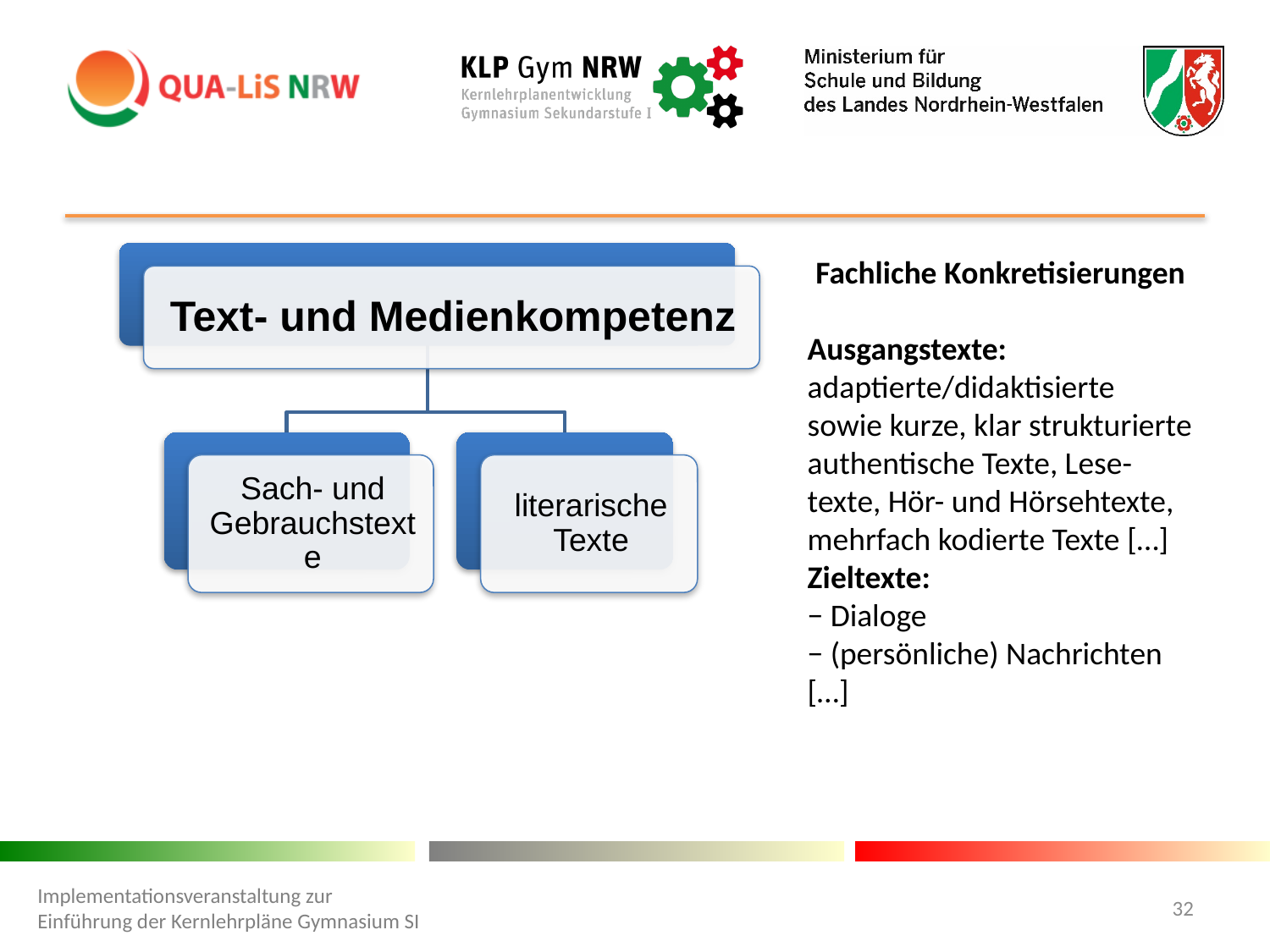

Fachliche Konkretisierungen

Ausgangstexte:
adaptierte/didaktisierte sowie kurze, klar strukturierte authentische Texte, Lese-texte, Hör- und Hörsehtexte, mehrfach kodierte Texte […]
Zieltexte:
− Dialoge
− (persönliche) Nachrichten
[…]
Text- und Medienkompetenz
Sach- und Gebrauchstexte
literarische Texte
Implementationsveranstaltung zur Einführung der Kernlehrpläne Gymnasium SI
32